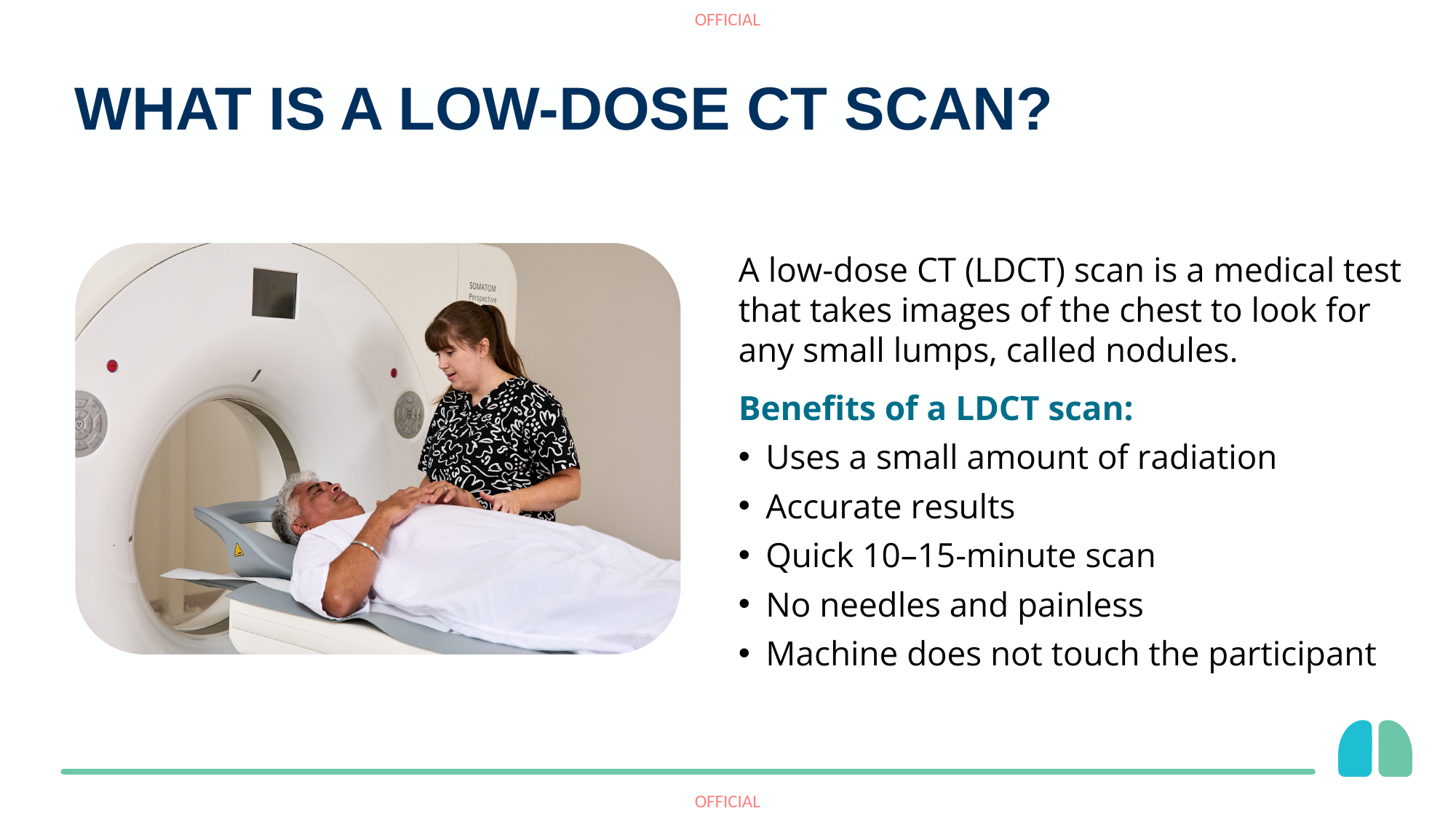

What is a low-dose CT scan?

A low-dose CT (LDCT) scan is a medical test that takes images of the chest to look for any small lumps, called nodules.
Benefits of a LDCT scan:
Uses a small amount of radiation
Accurate results
Quick 10–15-minute scan
No needles and painless
Machine does not touch the participant